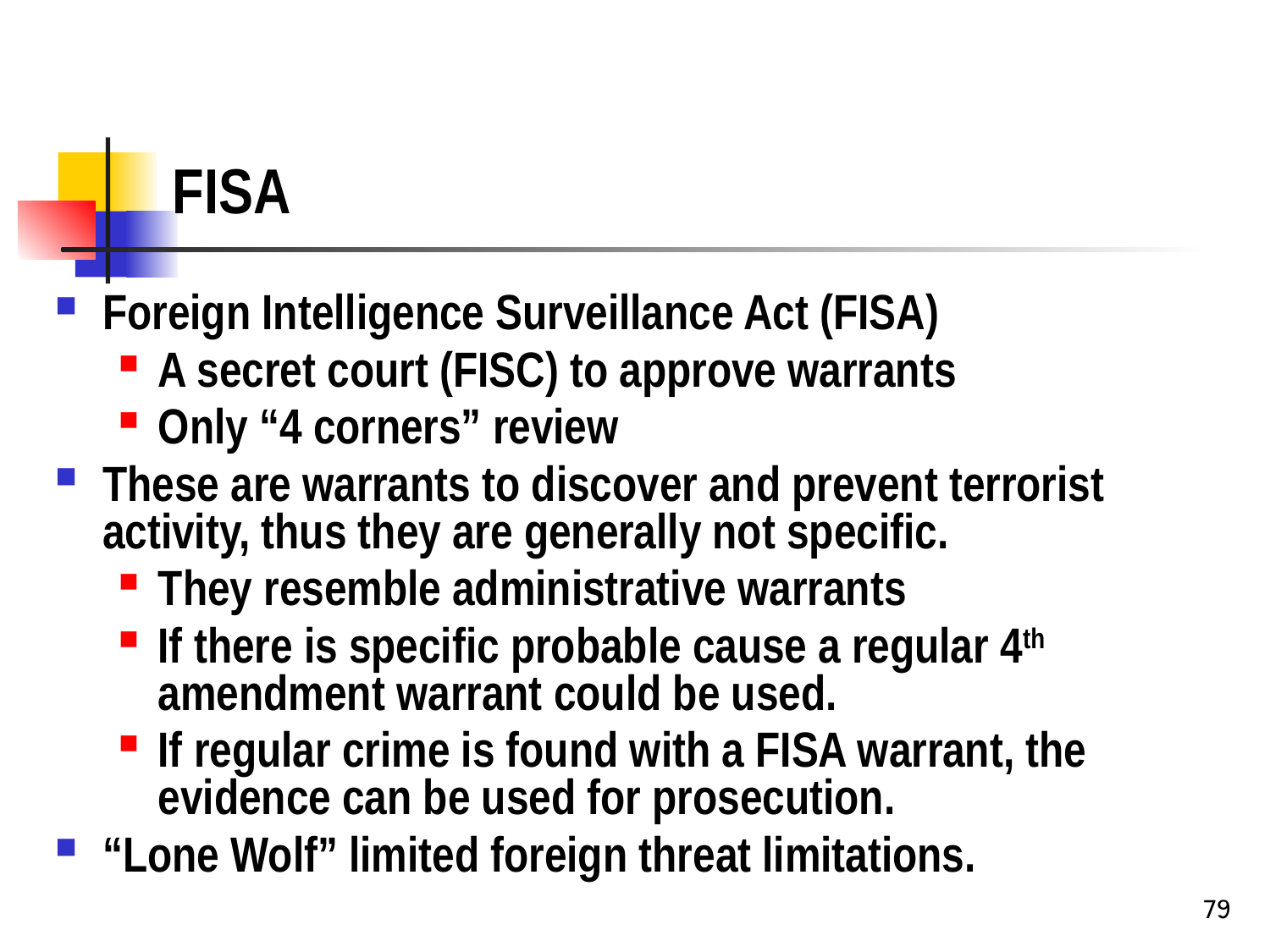

# FISA
Foreign Intelligence Surveillance Act (FISA)
A secret court (FISC) to approve warrants
Only “4 corners” review
These are warrants to discover and prevent terrorist activity, thus they are generally not specific.
They resemble administrative warrants
If there is specific probable cause a regular 4th amendment warrant could be used.
If regular crime is found with a FISA warrant, the evidence can be used for prosecution.
“Lone Wolf” limited foreign threat limitations.
79